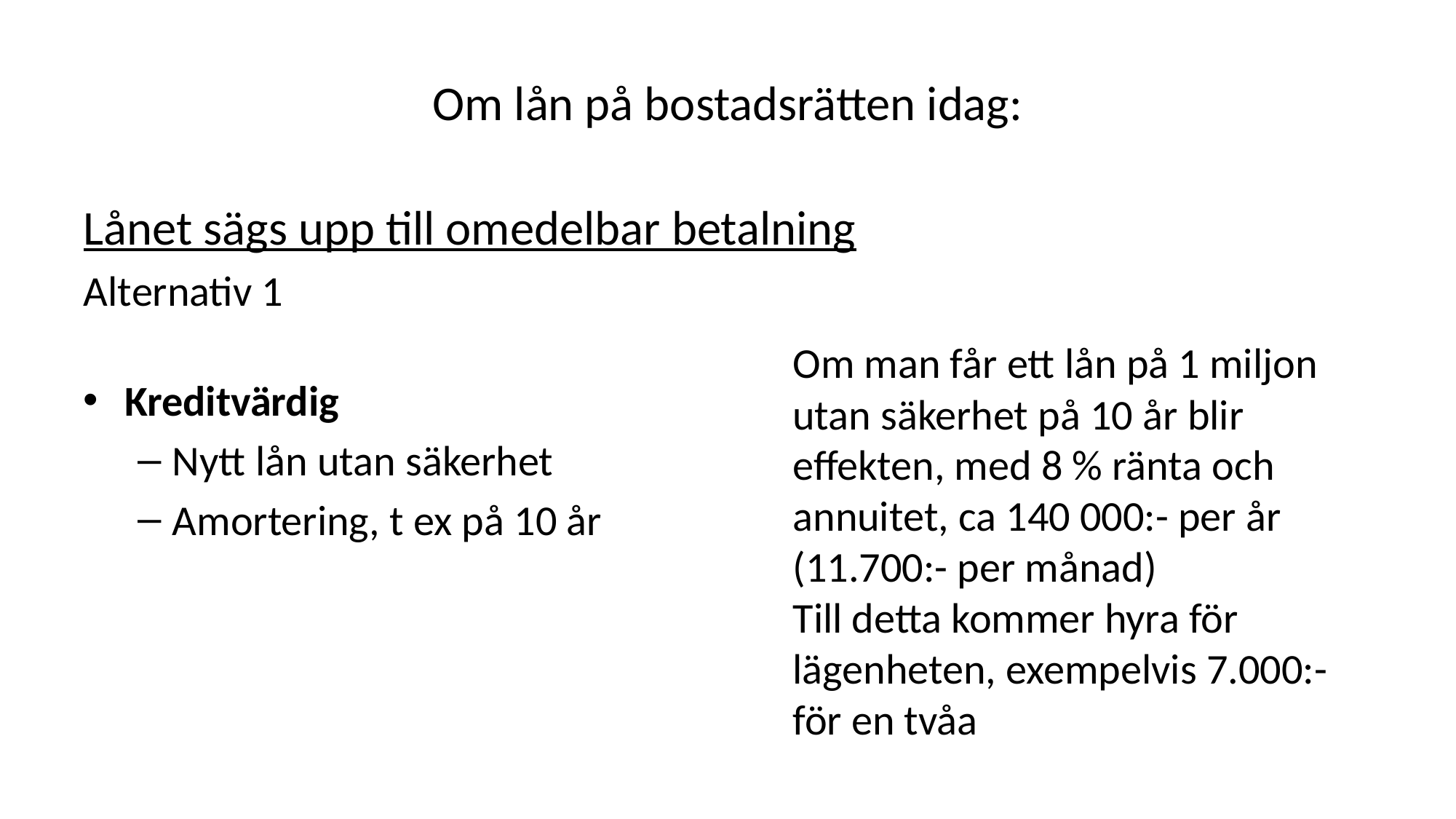

# Om lån på bostadsrätten idag:
Lånet sägs upp till omedelbar betalning
Alternativ 1
Kreditvärdig
Nytt lån utan säkerhet
Amortering, t ex på 10 år

Om man får ett lån på 1 miljon utan säkerhet på 10 år blir effekten, med 8 % ränta och annuitet, ca 140 000:- per år (11.700:- per månad)
Till detta kommer hyra för lägenheten, exempelvis 7.000:- för en tvåa